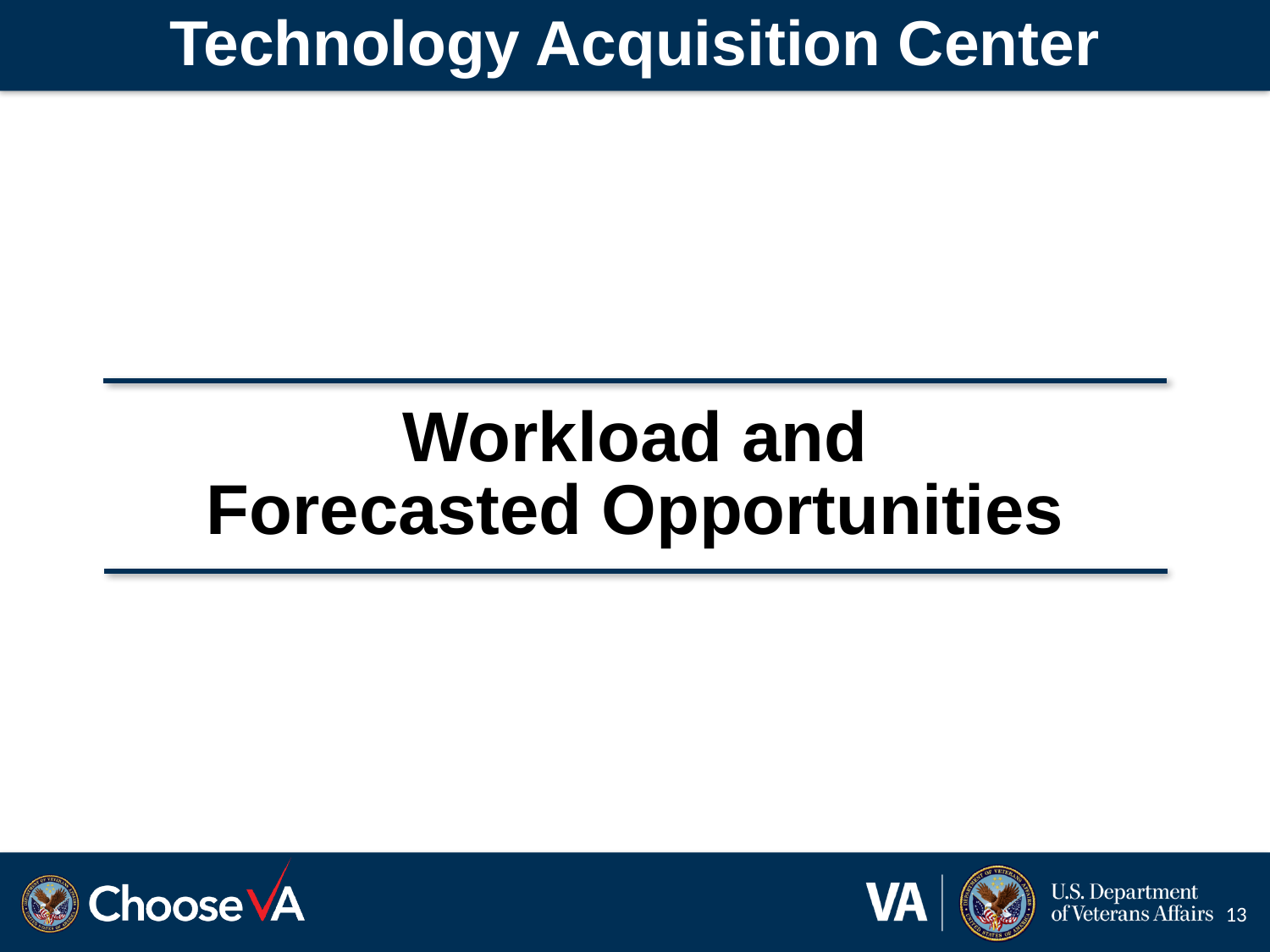

# Technology Acquisition Center
Workload and
Forecasted Opportunities
13